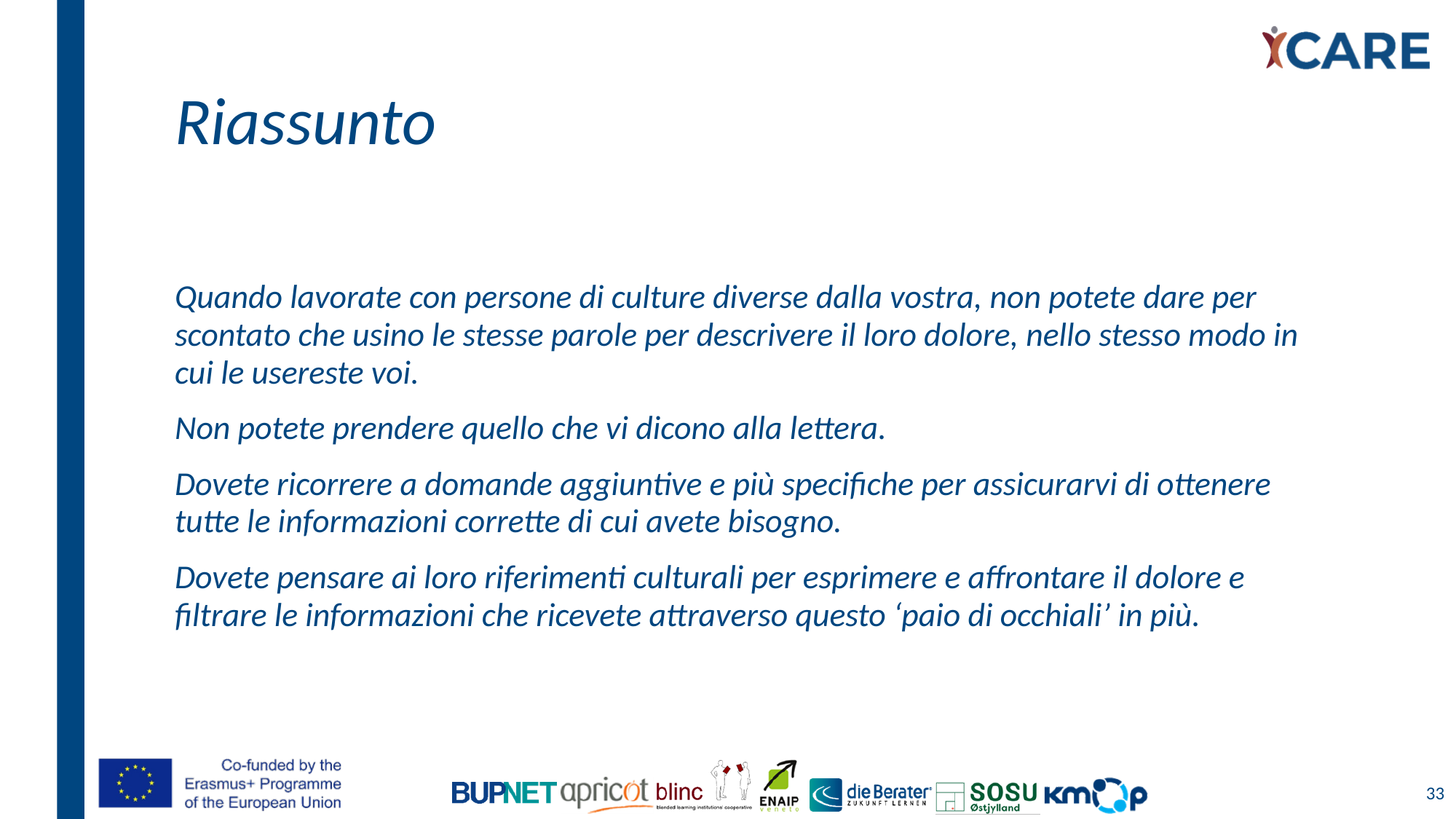

# Riassunto
Quando lavorate con persone di culture diverse dalla vostra, non potete dare per scontato che usino le stesse parole per descrivere il loro dolore, nello stesso modo in cui le usereste voi.
Non potete prendere quello che vi dicono alla lettera.
Dovete ricorrere a domande aggiuntive e più specifiche per assicurarvi di ottenere tutte le informazioni corrette di cui avete bisogno.
Dovete pensare ai loro riferimenti culturali per esprimere e affrontare il dolore e filtrare le informazioni che ricevete attraverso questo ‘paio di occhiali’ in più.
33